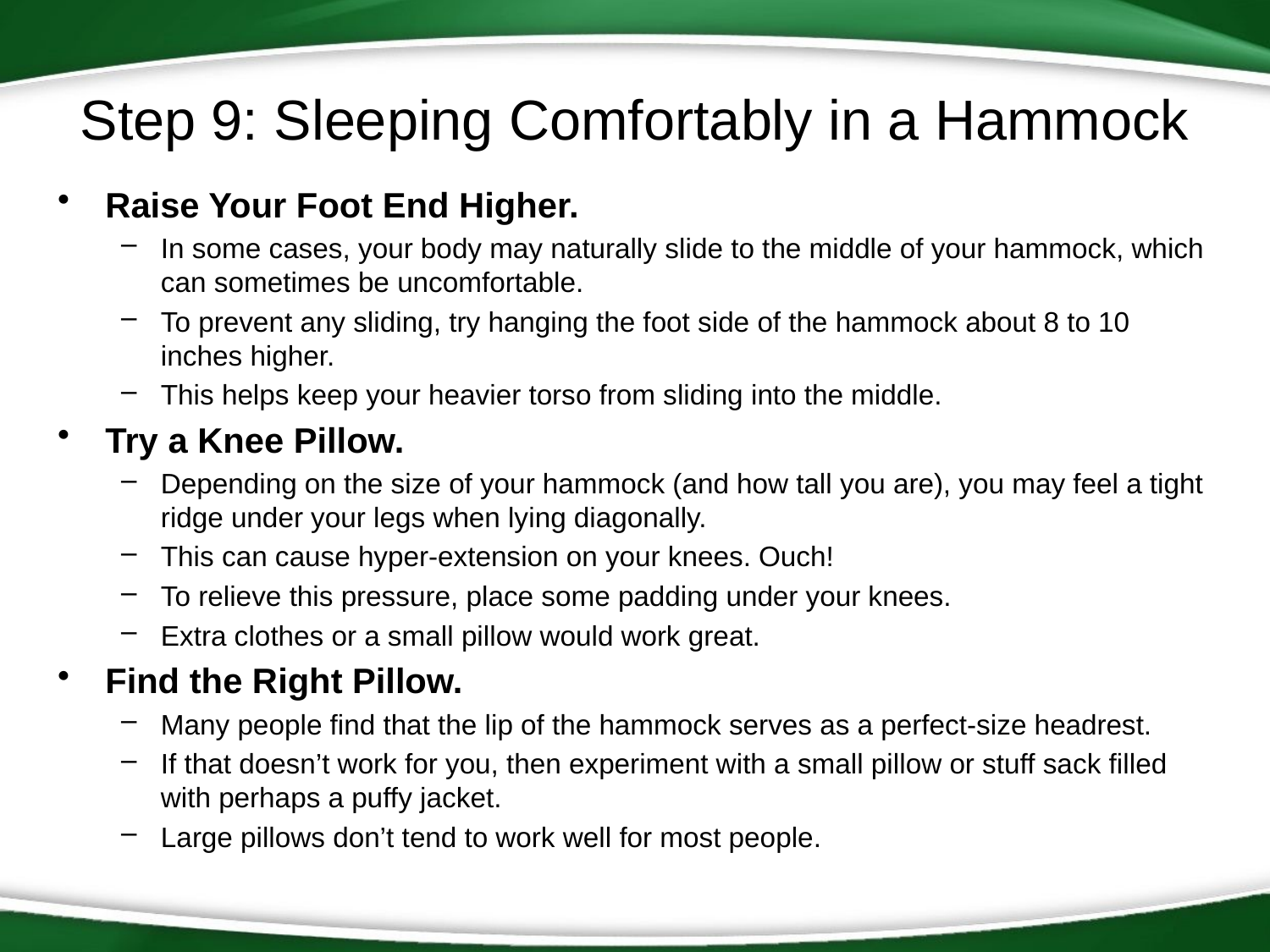

# Step 9: Sleeping Comfortably in a Hammock
Raise Your Foot End Higher.
In some cases, your body may naturally slide to the middle of your hammock, which can sometimes be uncomfortable.
To prevent any sliding, try hanging the foot side of the hammock about 8 to 10 inches higher.
This helps keep your heavier torso from sliding into the middle.
Try a Knee Pillow.
Depending on the size of your hammock (and how tall you are), you may feel a tight ridge under your legs when lying diagonally.
This can cause hyper-extension on your knees. Ouch!
To relieve this pressure, place some padding under your knees.
Extra clothes or a small pillow would work great.
Find the Right Pillow.
Many people find that the lip of the hammock serves as a perfect-size headrest.
If that doesn’t work for you, then experiment with a small pillow or stuff sack filled with perhaps a puffy jacket.
Large pillows don’t tend to work well for most people.